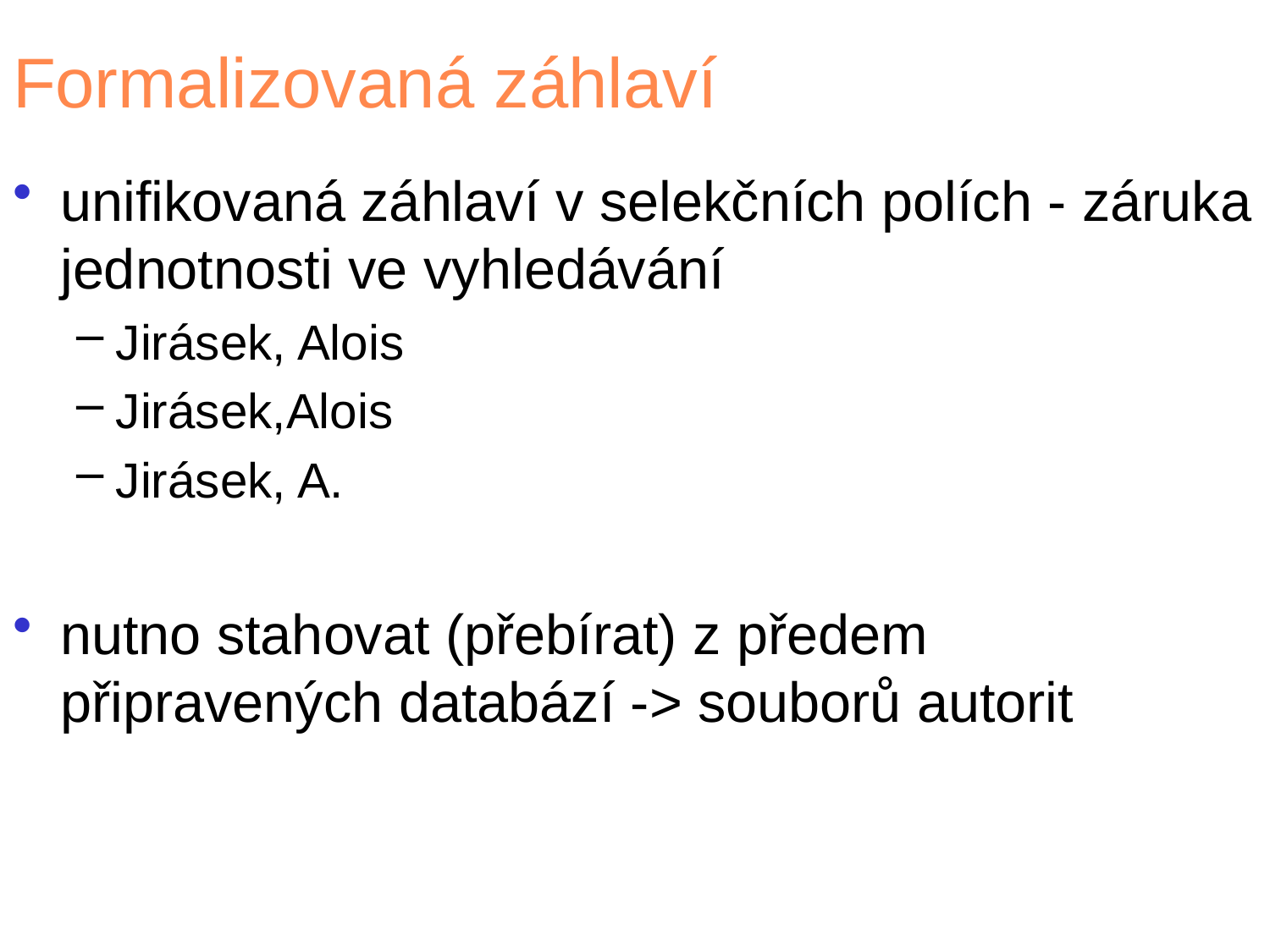

# Formalizovaná záhlaví
unifikovaná záhlaví v selekčních polích - záruka jednotnosti ve vyhledávání
Jirásek, Alois
Jirásek,Alois
Jirásek, A.

nutno stahovat (přebírat) z předem připravených databází -> souborů autorit